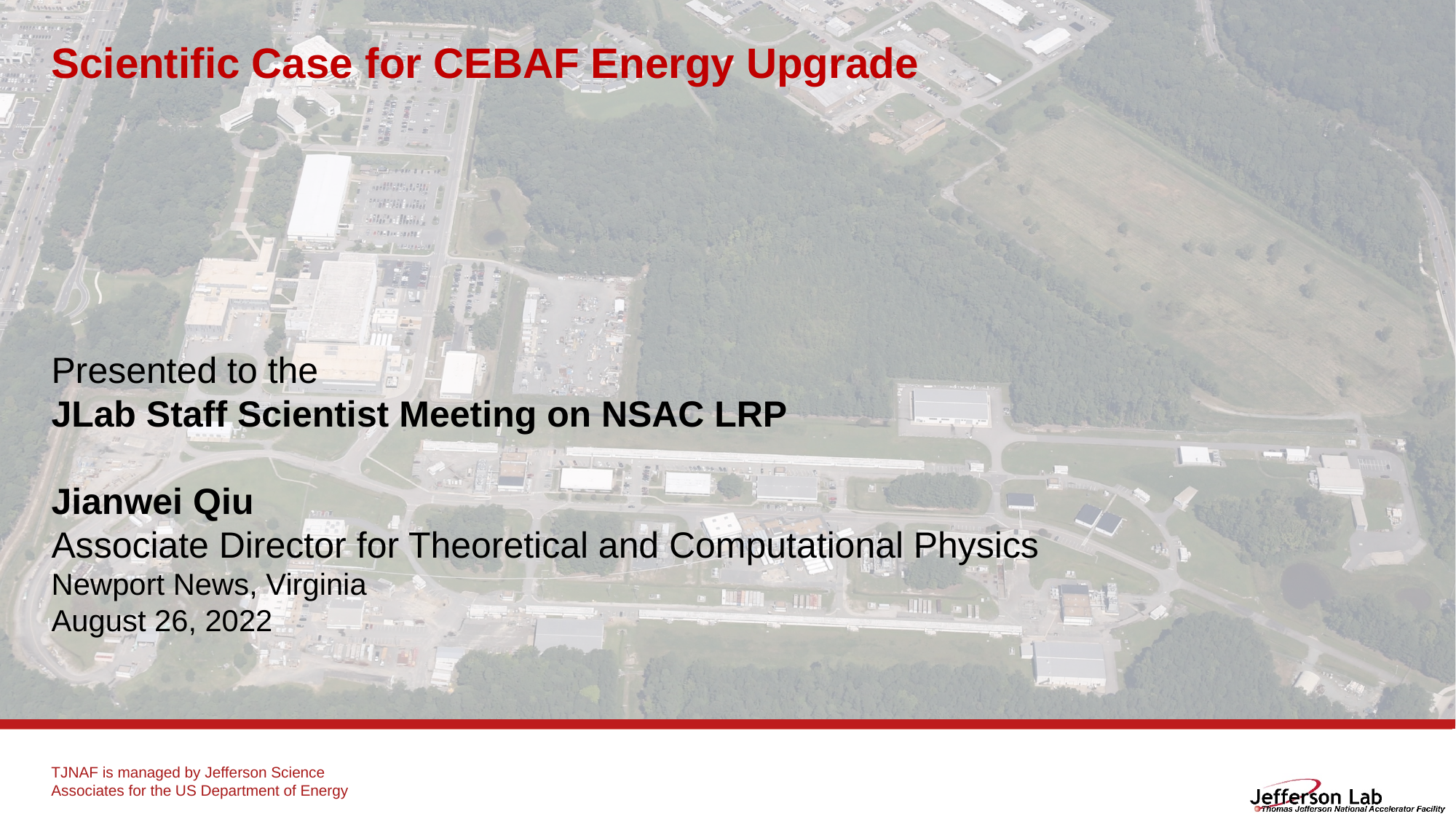

# Scientific Case for CEBAF Energy Upgrade
Presented to the
JLab Staff Scientist Meeting on NSAC LRP

Jianwei Qiu
Associate Director for Theoretical and Computational Physics
Newport News, Virginia
August 26, 2022